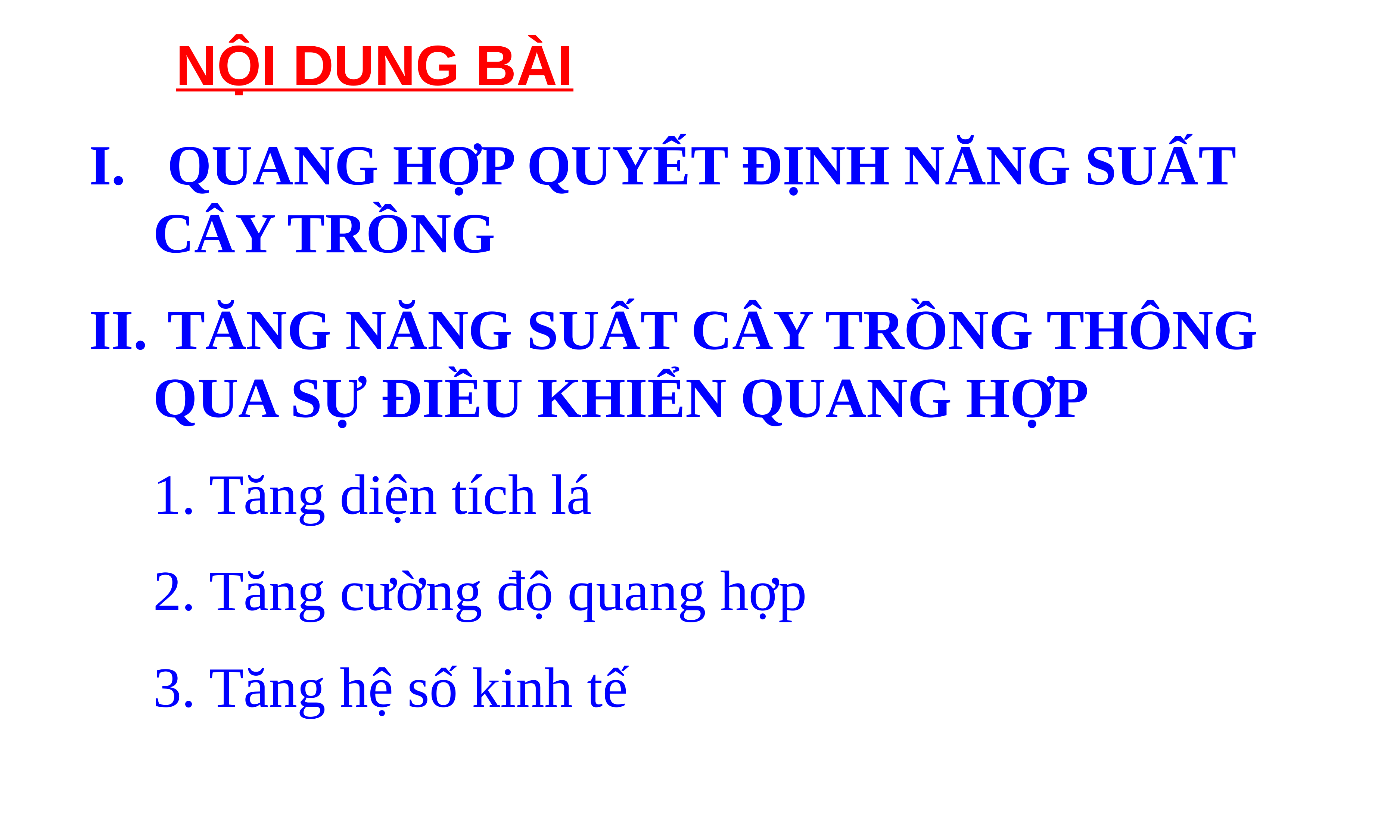

NỘI DUNG BÀI
 QUANG HỢP QUYẾT ĐỊNH NĂNG SUẤT CÂY TRỒNG
 TĂNG NĂNG SUẤT CÂY TRỒNG THÔNG QUA SỰ ĐIỀU KHIỂN QUANG HỢP
	1. Tăng diện tích lá
	2. Tăng cường độ quang hợp
	3. Tăng hệ số kinh tế